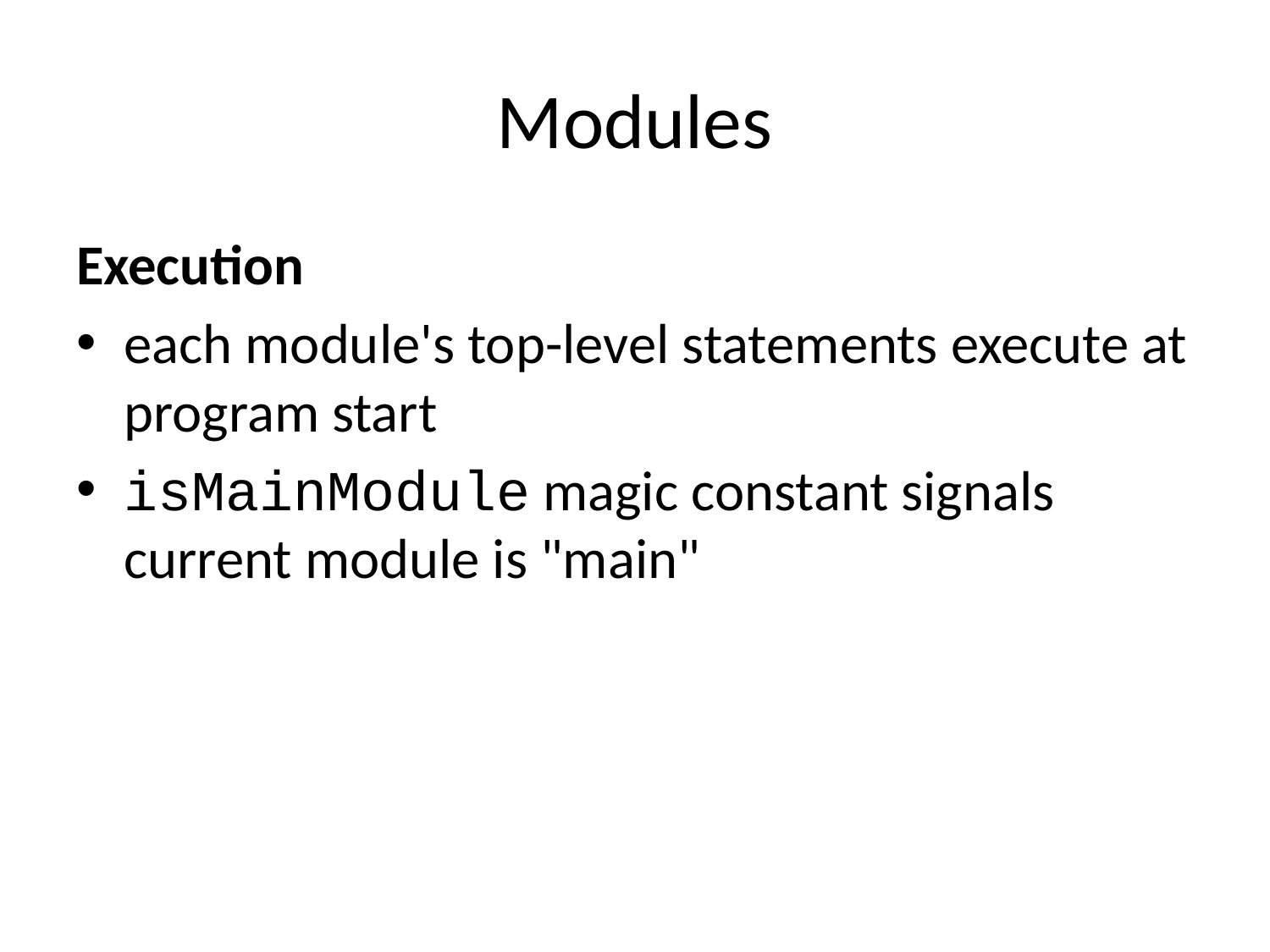

# Modules
Execution
each module's top-level statements execute at program start
isMainModule magic constant signals current module is "main"